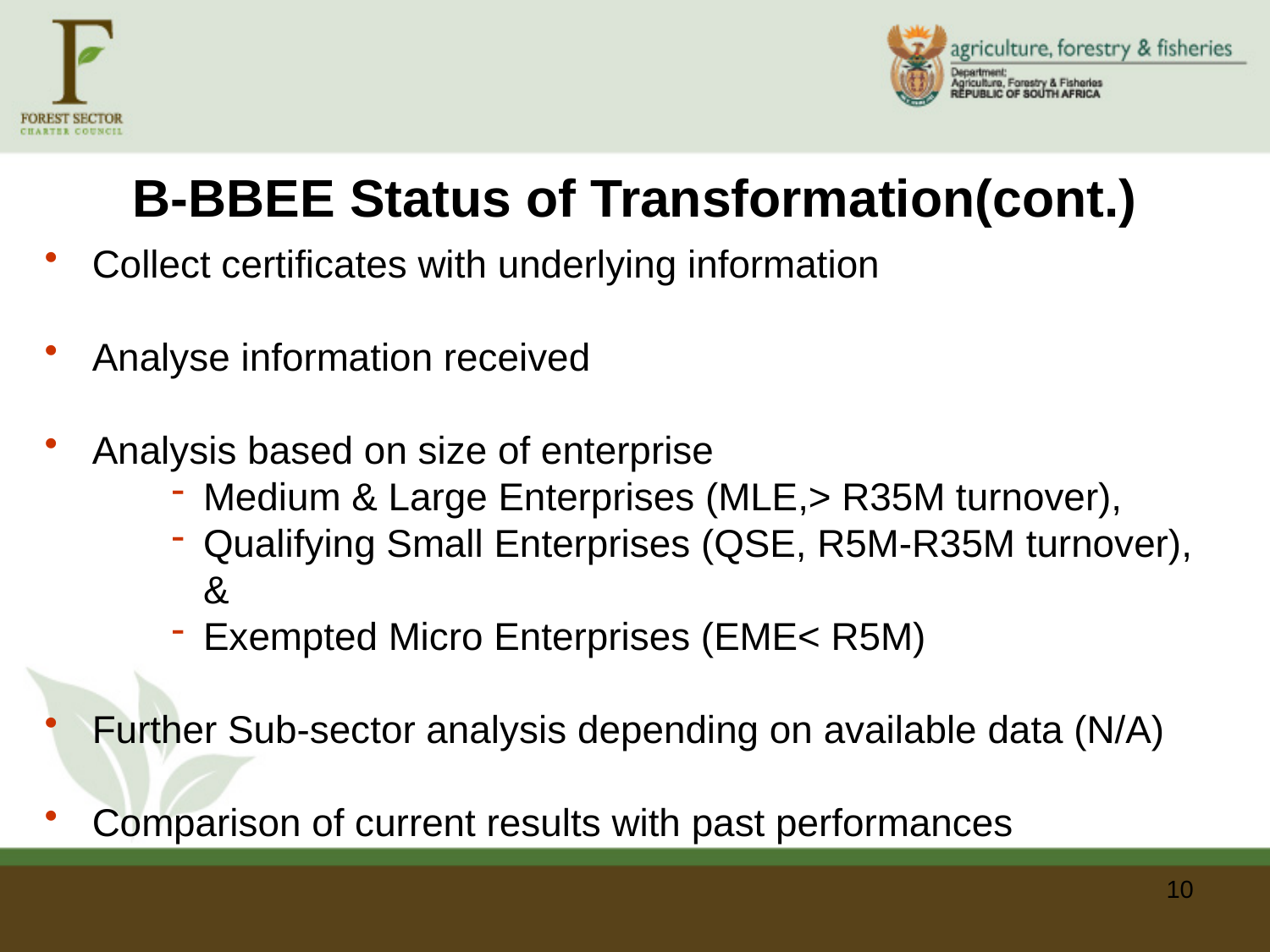

# B-BBEE Status of Transformation(cont.)
Collect certificates with underlying information

Analyse information received

Analysis based on size of enterprise
Medium & Large Enterprises (MLE,˃ R35M turnover),
Qualifying Small Enterprises (QSE, R5M-R35M turnover),  &
Exempted Micro Enterprises (EME˂ R5M)

Further Sub-sector analysis depending on available data (N/A)

Comparison of current results with past performances

10